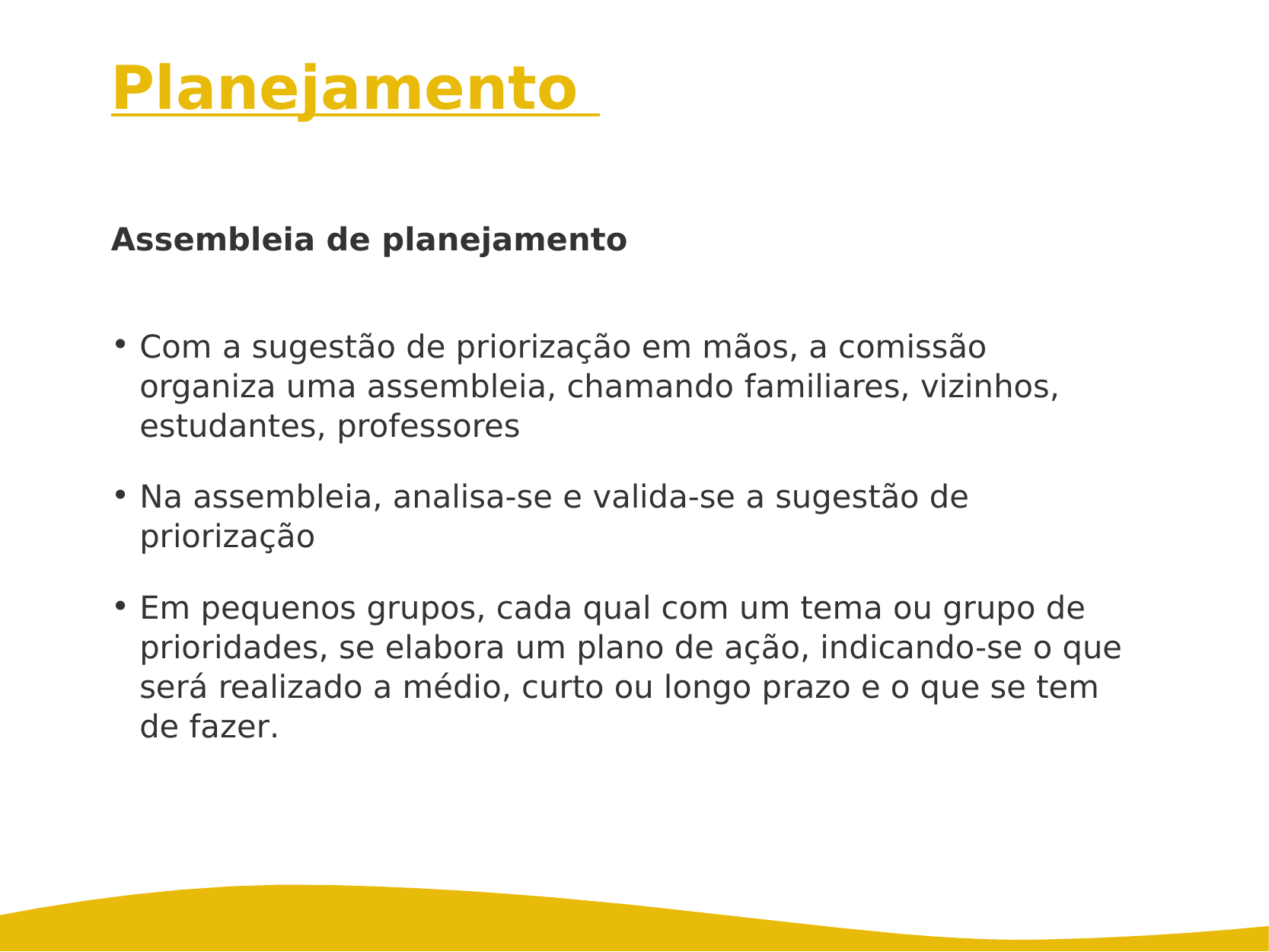

# Planejamento
Assembleia de planejamento

Com a sugestão de priorização em mãos, a comissão organiza uma assembleia, chamando familiares, vizinhos, estudantes, professores

Na assembleia, analisa-se e valida-se a sugestão de priorização

Em pequenos grupos, cada qual com um tema ou grupo de prioridades, se elabora um plano de ação, indicando-se o que será realizado a médio, curto ou longo prazo e o que se tem de fazer.